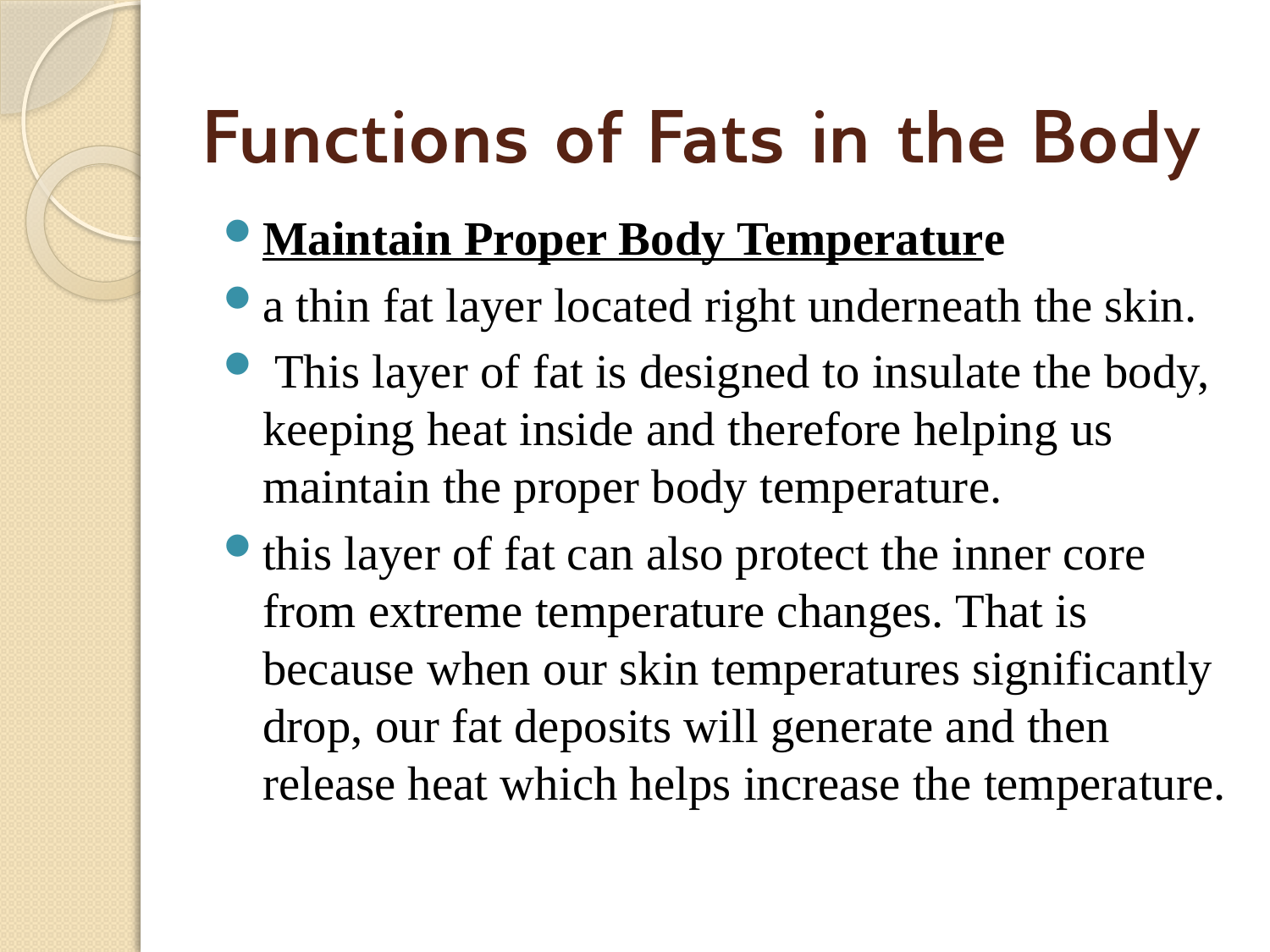

# Functions of Fats in the Body
Maintain Proper Body Temperature
a thin fat layer located right underneath the skin.
 This layer of fat is designed to insulate the body, keeping heat inside and therefore helping us maintain the proper body temperature.
this layer of fat can also protect the inner core from extreme temperature changes. That is because when our skin temperatures significantly drop, our fat deposits will generate and then release heat which helps increase the temperature.